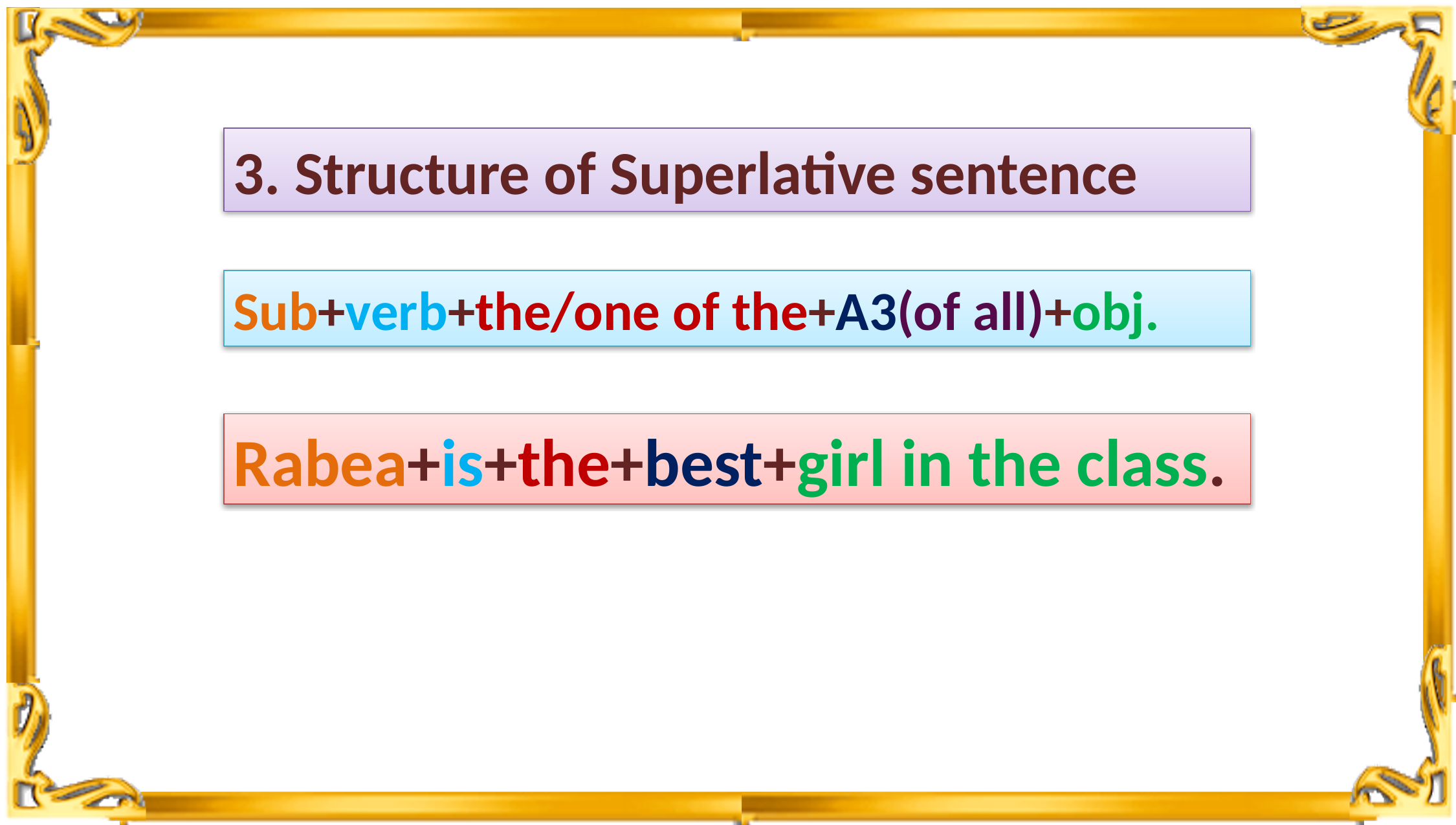

3. Structure of Superlative sentence
Sub+verb+the/one of the+A3(of all)+obj.
Rabea+is+the+best+girl in the class.